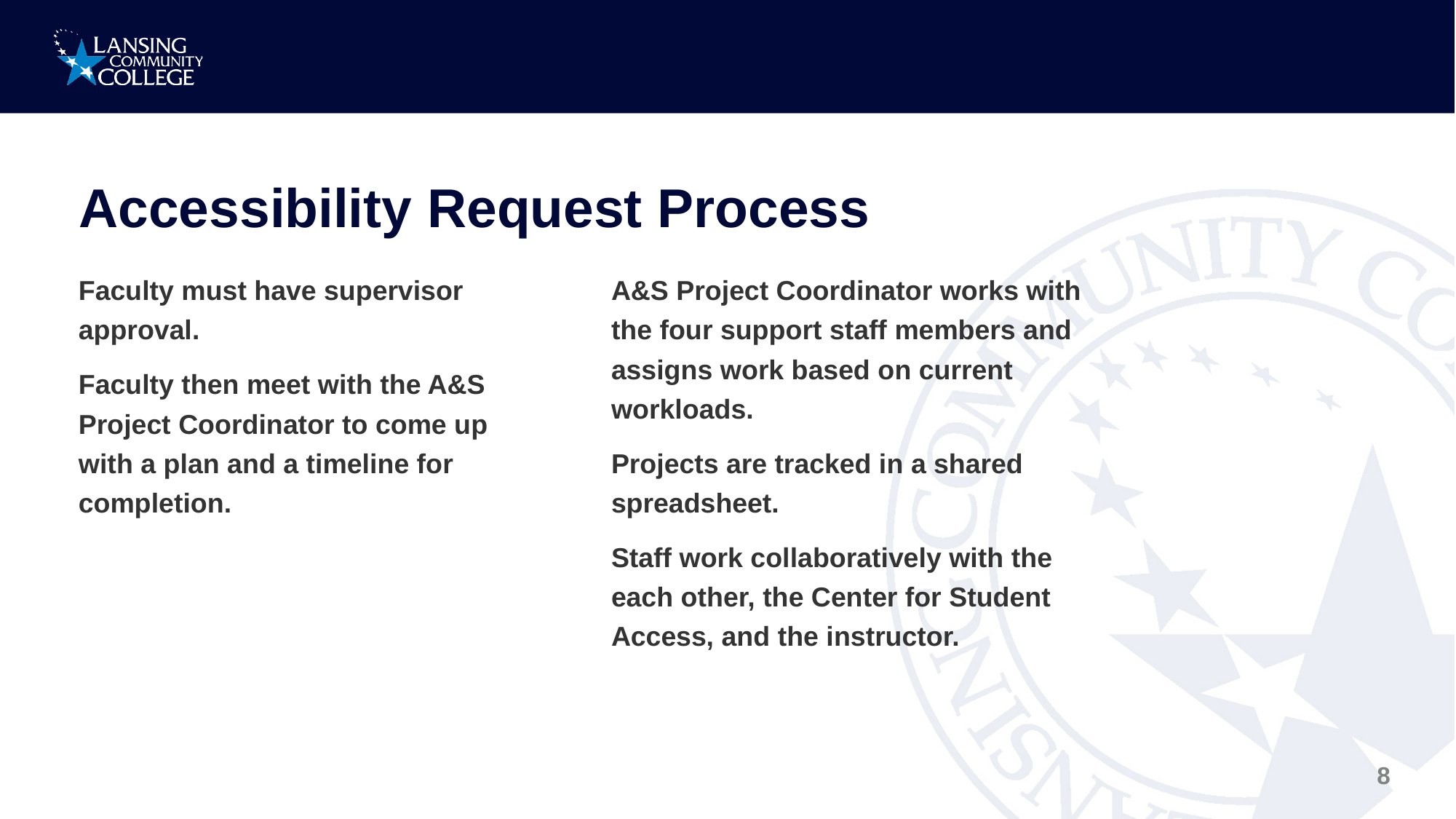

# Accessibility Request Process
Faculty must have supervisor approval.
Faculty then meet with the A&S Project Coordinator to come up with a plan and a timeline for completion.

A&S Project Coordinator works with the four support staff members and assigns work based on current workloads.
Projects are tracked in a shared spreadsheet.
Staff work collaboratively with the each other, the Center for Student Access, and the instructor.